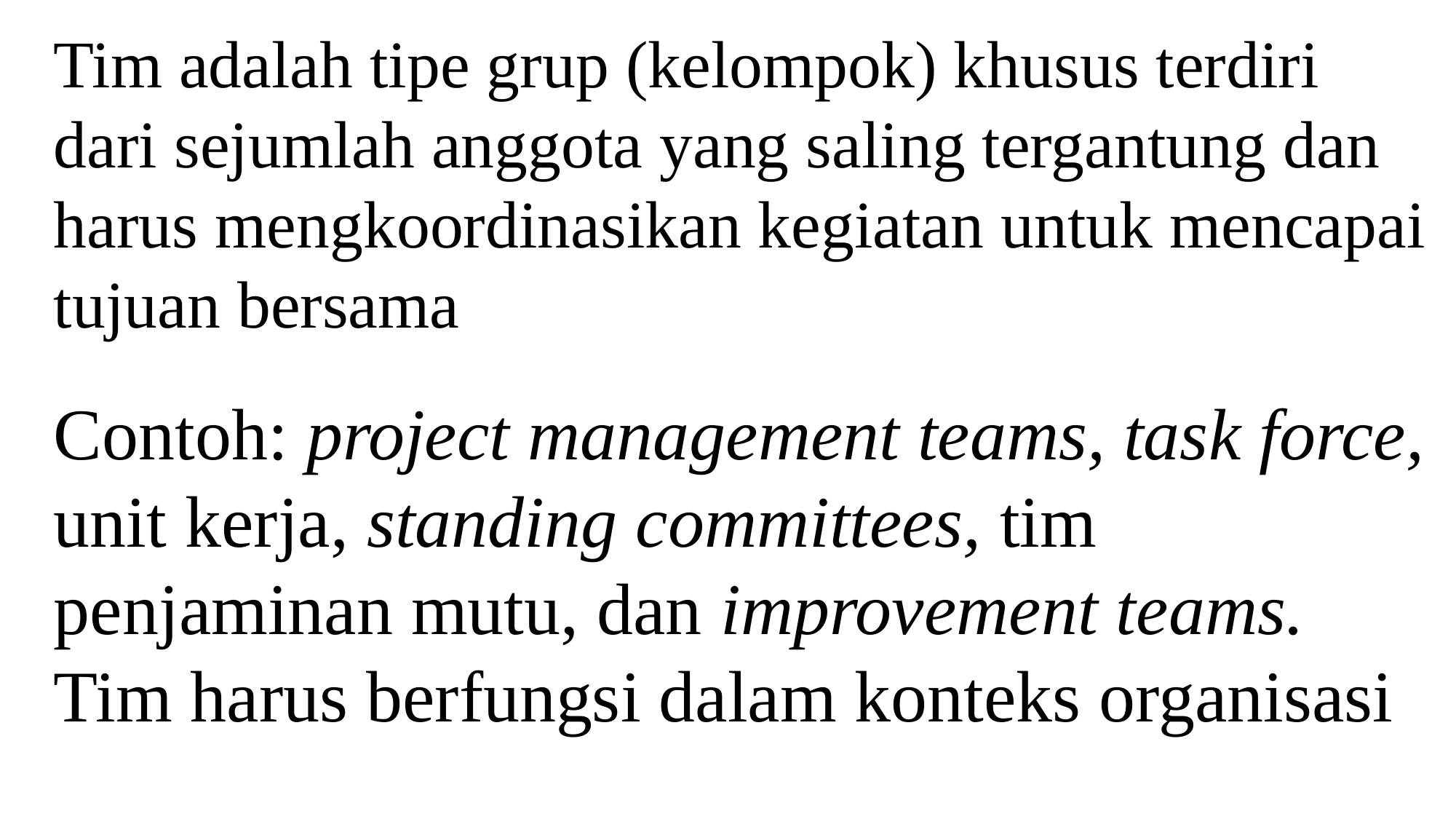

Tim adalah tipe grup (kelompok) khusus terdiri dari sejumlah anggota yang saling tergantung dan harus mengkoordinasikan kegiatan untuk mencapai tujuan bersama
Contoh: project management teams, task force, unit kerja, standing committees, tim penjaminan mutu, dan improvement teams. Tim harus berfungsi dalam konteks organisasi